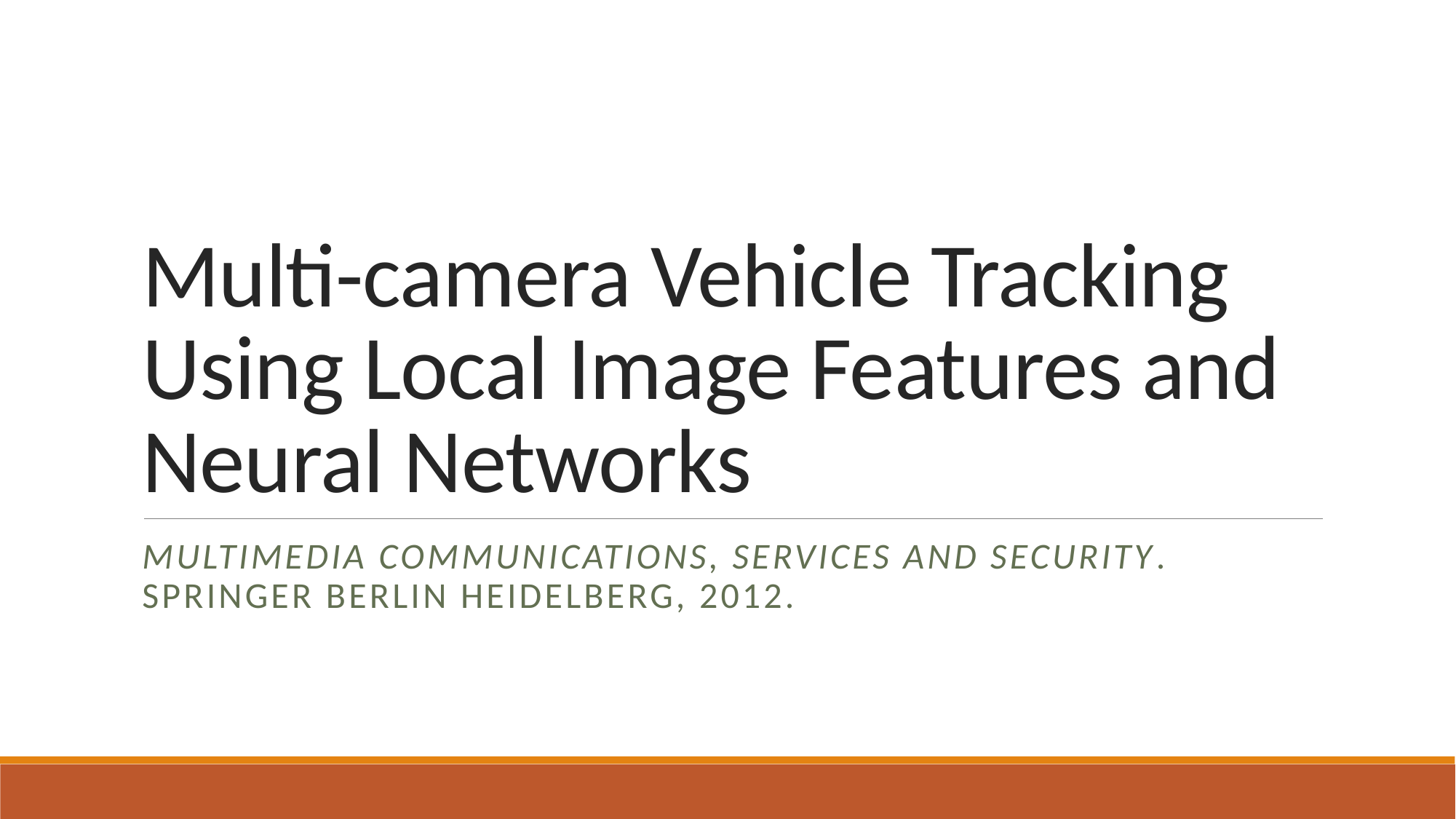

# Multi-camera Vehicle Tracking Using Local Image Features and Neural Networks
Multimedia Communications, Services and Security. Springer Berlin Heidelberg, 2012.